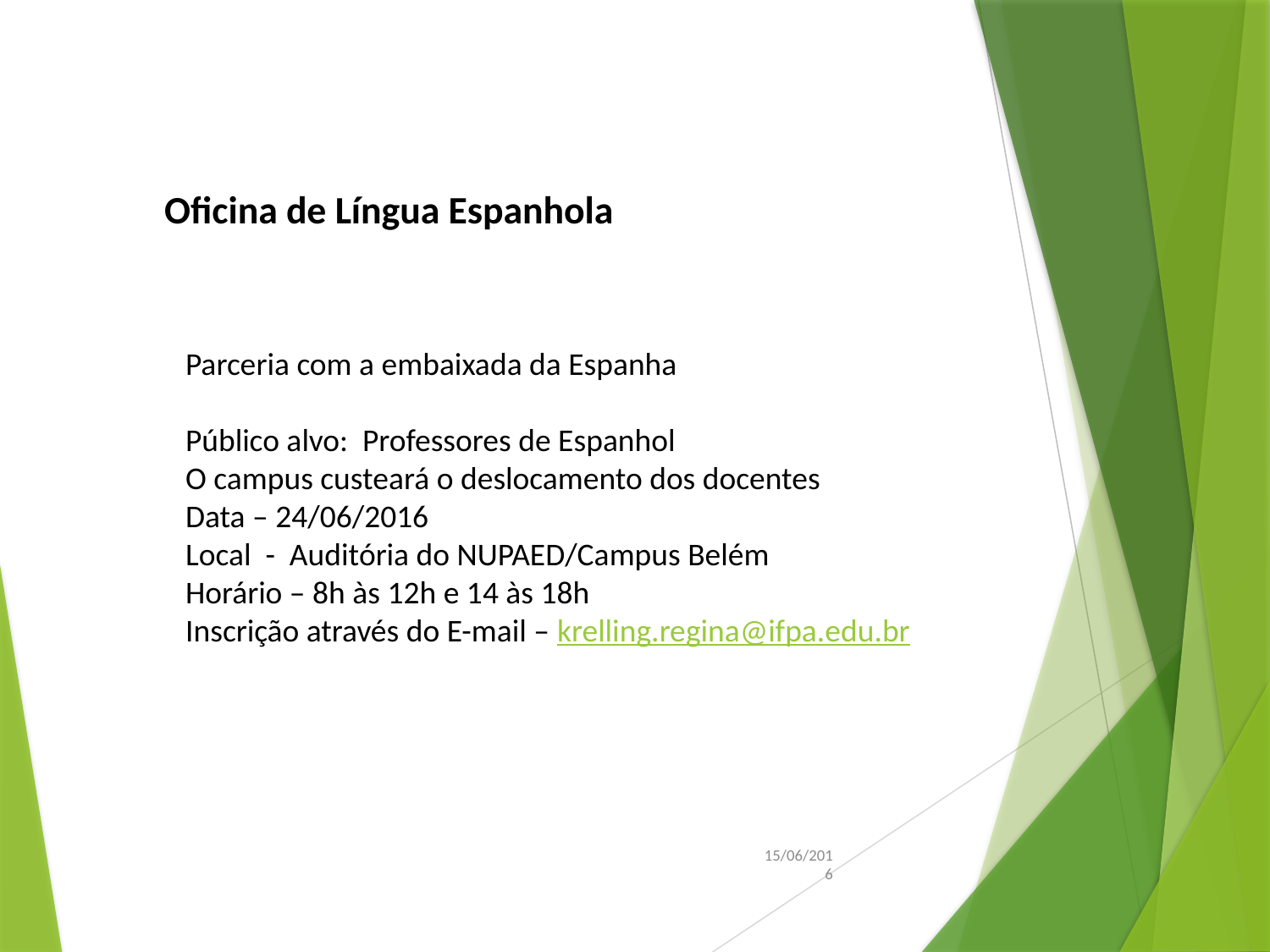

Oficina de Língua Espanhola
Parceria com a embaixada da Espanha

Público alvo:  Professores de Espanhol
O campus custeará o deslocamento dos docentes
Data – 24/06/2016
Local  -  Auditória do NUPAED/Campus Belém
Horário – 8h às 12h e 14 às 18h
Inscrição através do E-mail – krelling.regina@ifpa.edu.br

15/06/2016